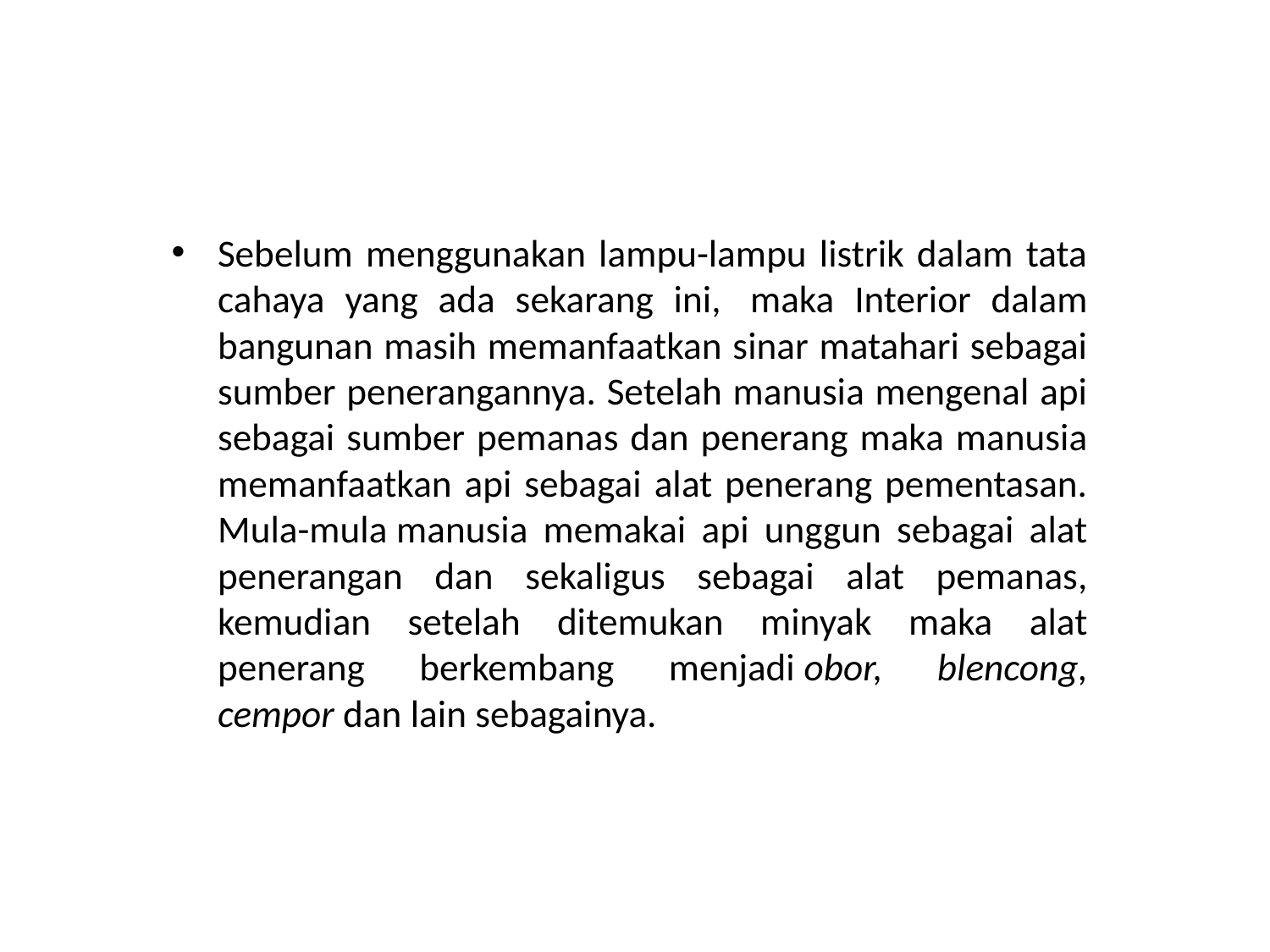

Sebelum menggunakan lampu-lampu listrik dalam tata cahaya yang ada sekarang ini,  maka Interior dalam bangunan masih memanfaatkan sinar matahari sebagai sumber penerangannya. Setelah manusia mengenal api sebagai sumber pemanas dan penerang maka manusia memanfaatkan api sebagai alat penerang pementasan. Mula-mula manusia memakai api unggun sebagai alat penerangan dan sekaligus sebagai alat pemanas, kemudian setelah ditemukan minyak maka alat penerang berkembang menjadi obor, blencong, cempor dan lain sebagainya.